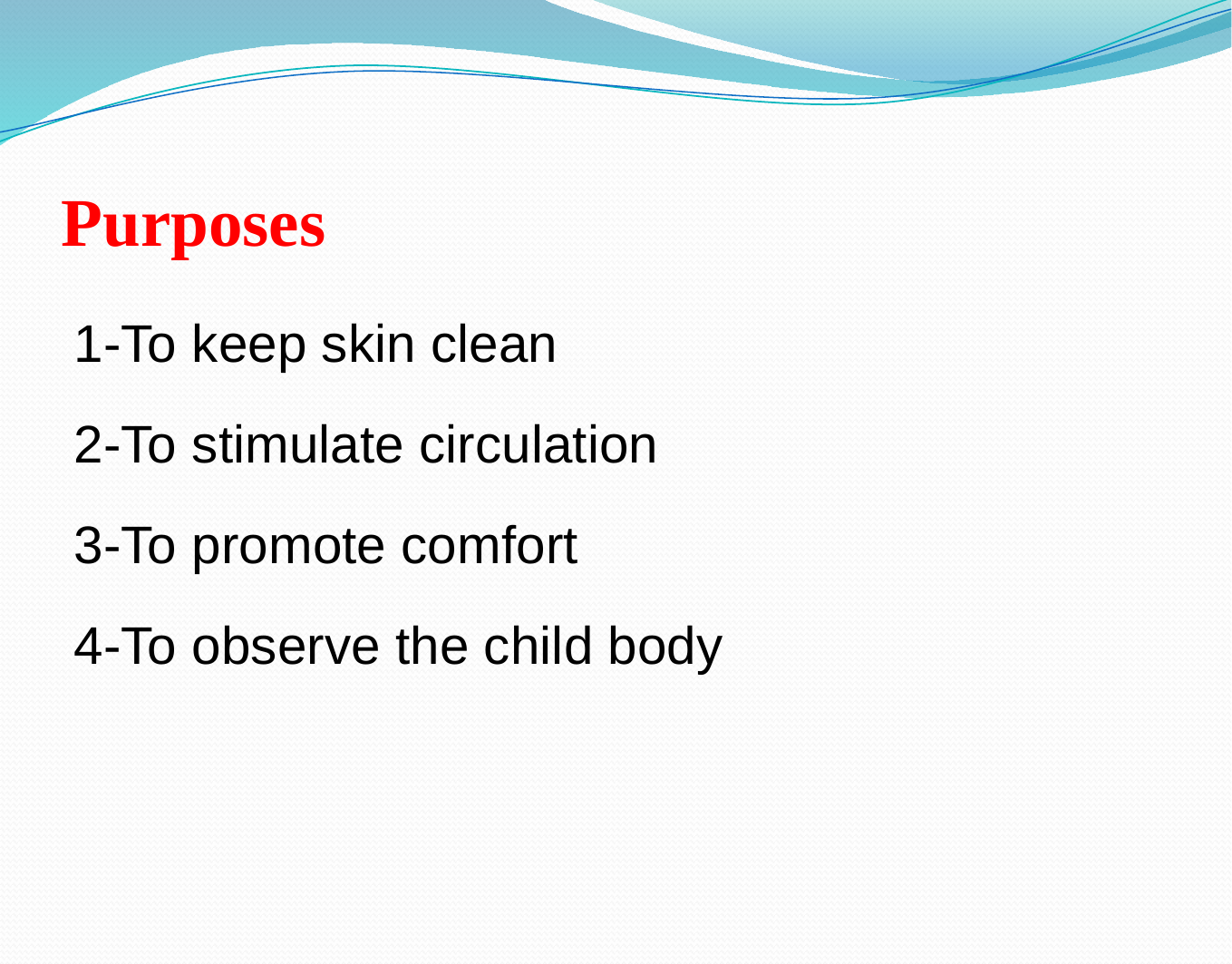

# Purposes
1-To keep skin clean
2-To stimulate circulation
3-To promote comfort
4-To observe the child body